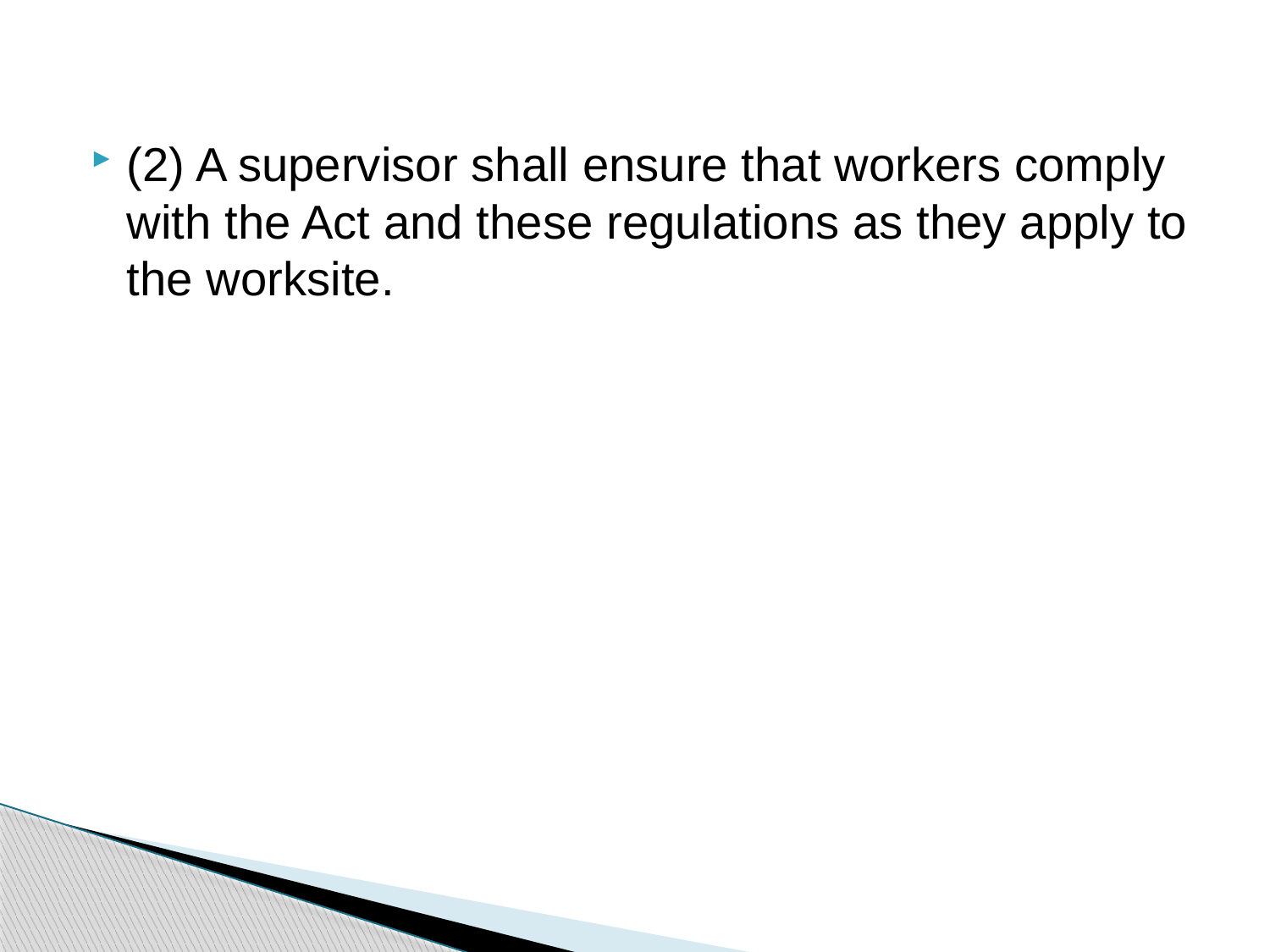

(2) A supervisor shall ensure that workers comply with the Act and these regulations as they apply to the worksite.